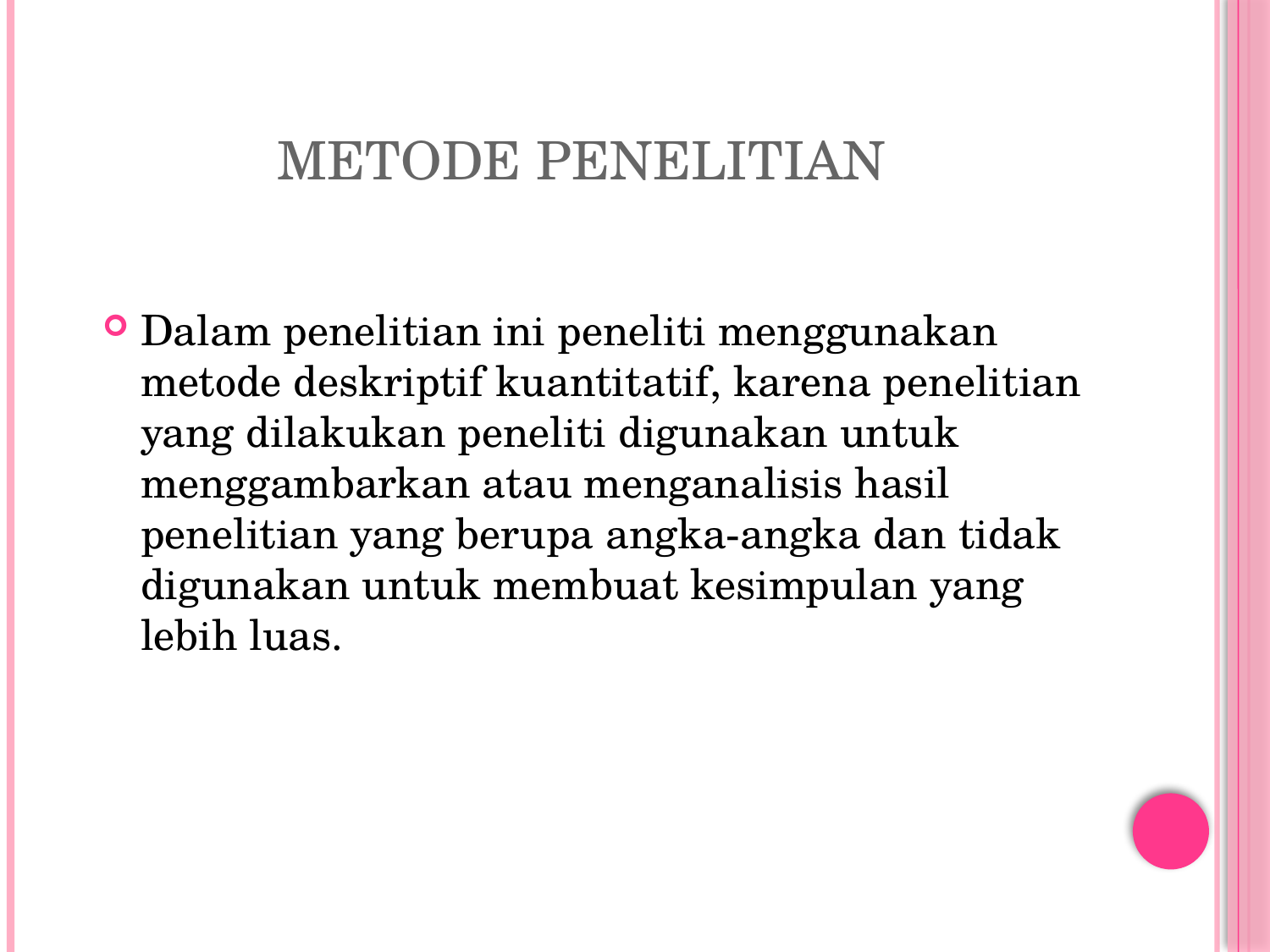

# Metode Penelitian
Dalam penelitian ini peneliti menggunakan metode deskriptif kuantitatif, karena penelitian yang dilakukan peneliti digunakan untuk menggambarkan atau menganalisis hasil penelitian yang berupa angka-angka dan tidak digunakan untuk membuat kesimpulan yang lebih luas.